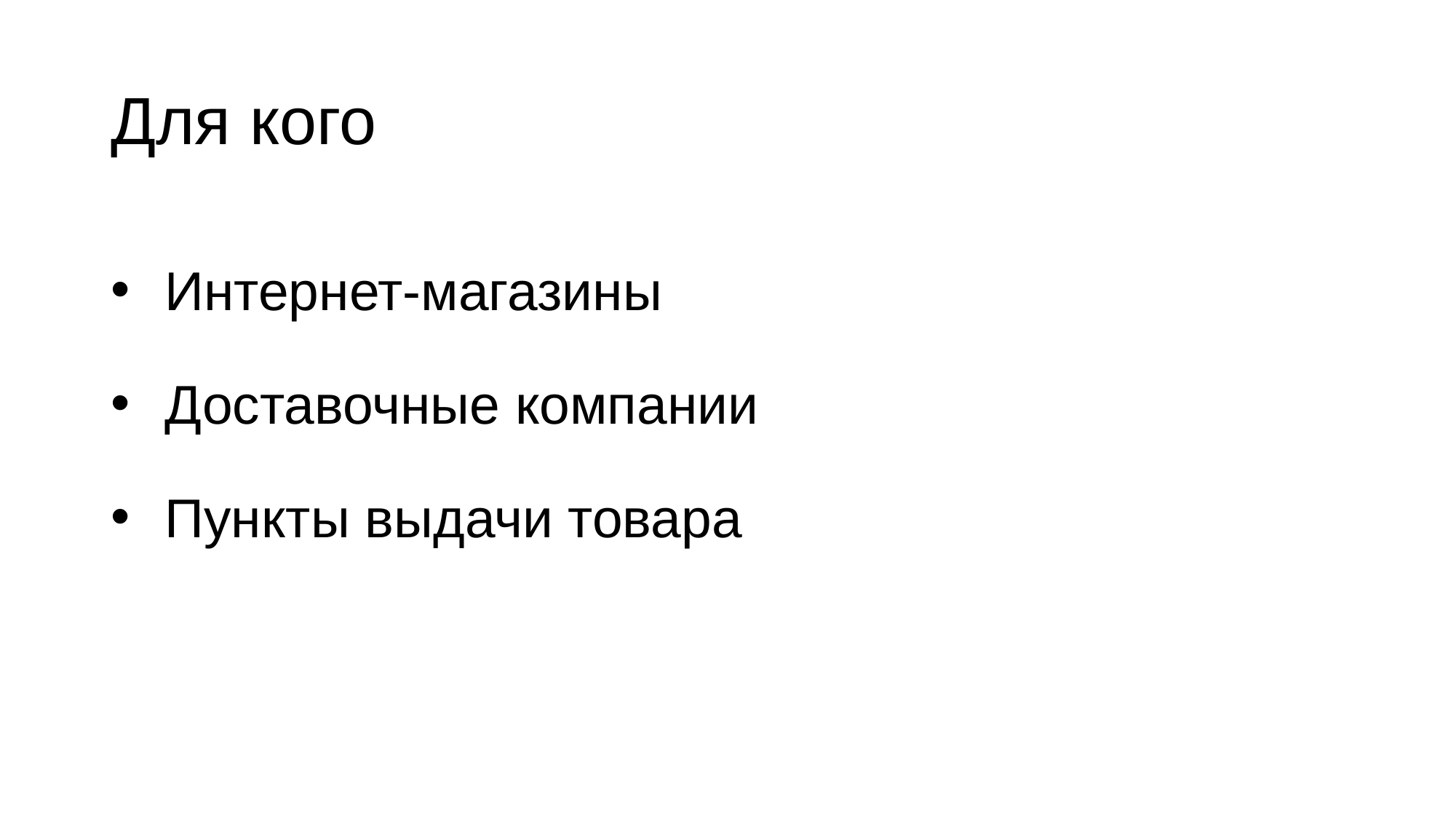

# Для кого
Интернет-магазины
Доставочные компании
Пункты выдачи товара